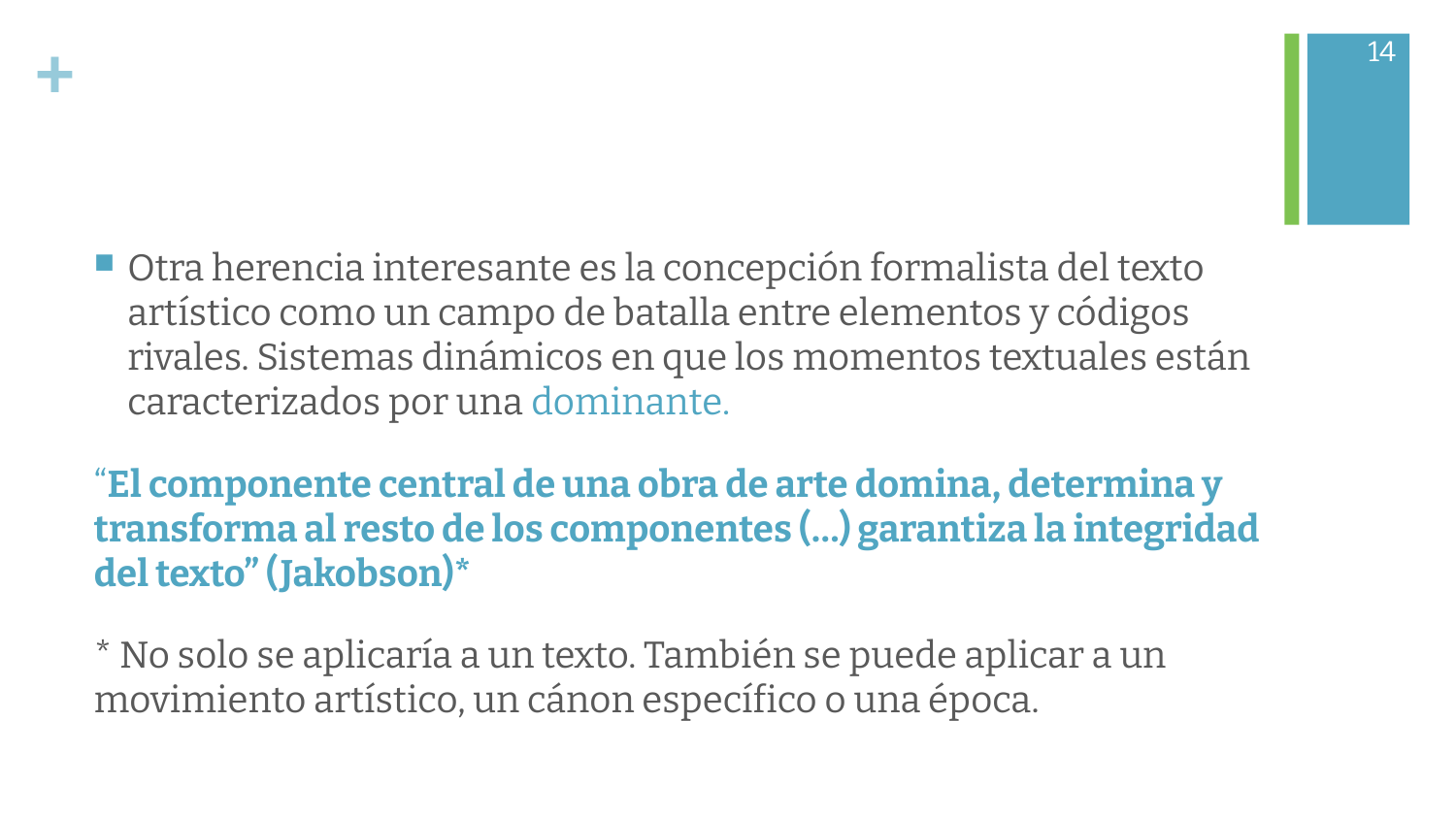

14
#
Otra herencia interesante es la concepción formalista del texto artístico como un campo de batalla entre elementos y códigos rivales. Sistemas dinámicos en que los momentos textuales están caracterizados por una dominante.
“El componente central de una obra de arte domina, determina y transforma al resto de los componentes (…) garantiza la integridad del texto” (Jakobson)*
* No solo se aplicaría a un texto. También se puede aplicar a un movimiento artístico, un cánon específico o una época.